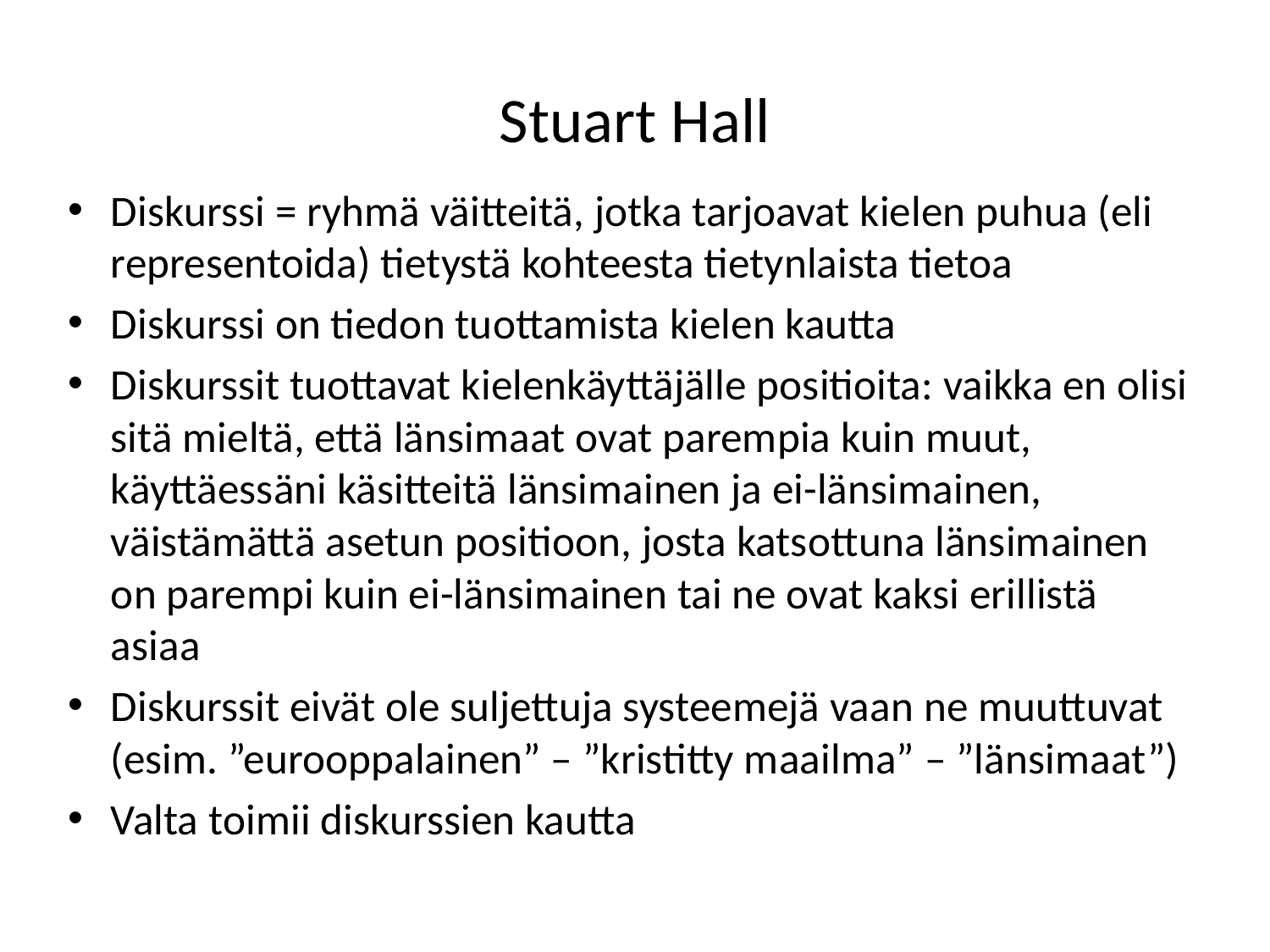

# Stuart Hall
Diskurssi = ryhmä väitteitä, jotka tarjoavat kielen puhua (eli representoida) tietystä kohteesta tietynlaista tietoa
Diskurssi on tiedon tuottamista kielen kautta
Diskurssit tuottavat kielenkäyttäjälle positioita: vaikka en olisi sitä mieltä, että länsimaat ovat parempia kuin muut, käyttäessäni käsitteitä länsimainen ja ei-länsimainen, väistämättä asetun positioon, josta katsottuna länsimainen on parempi kuin ei-länsimainen tai ne ovat kaksi erillistä asiaa
Diskurssit eivät ole suljettuja systeemejä vaan ne muuttuvat (esim. ”eurooppalainen” – ”kristitty maailma” – ”länsimaat”)
Valta toimii diskurssien kautta